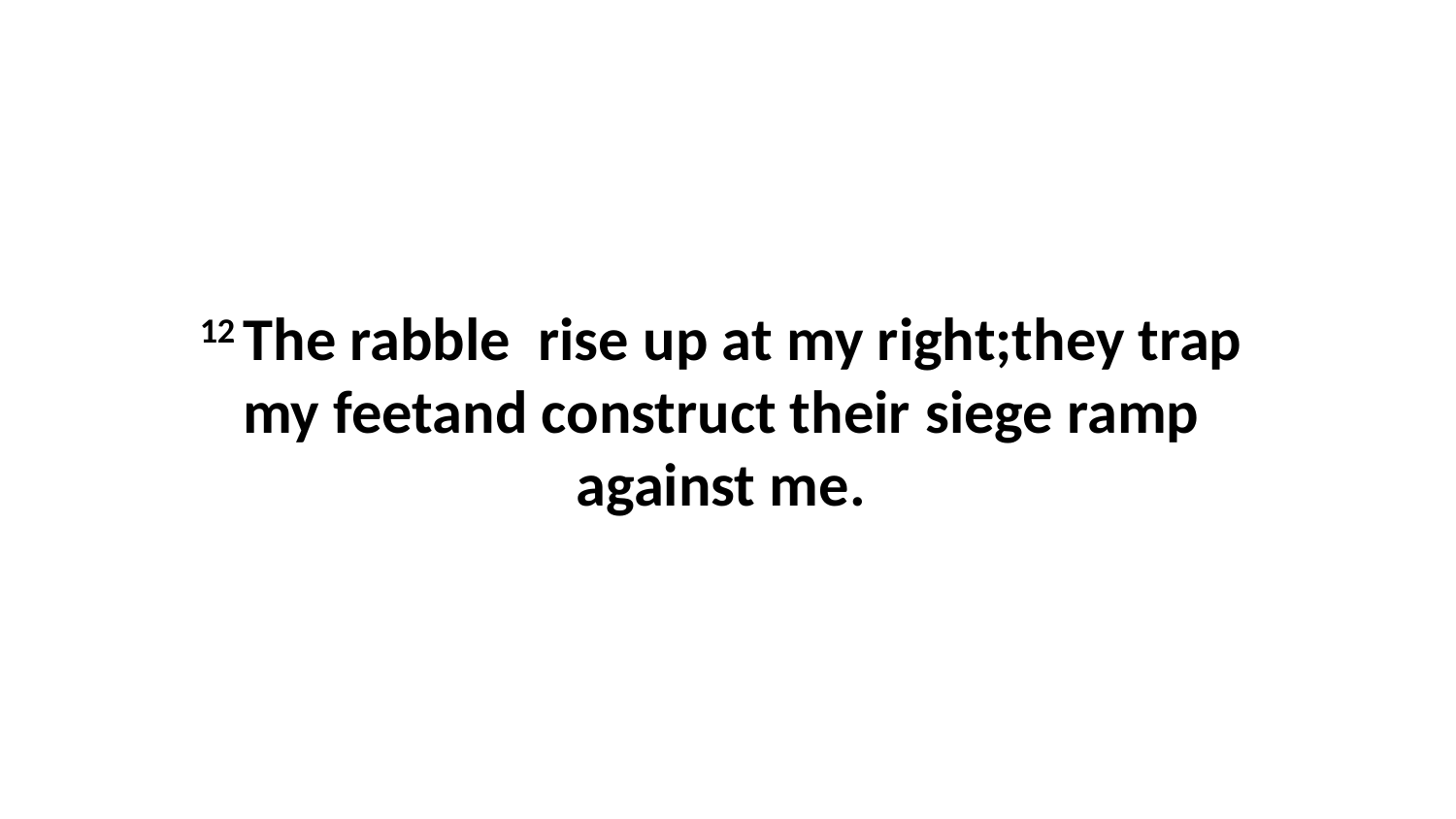

12 The rabble  rise up at my right;they trap  my feetand construct their siege ramp  against me.